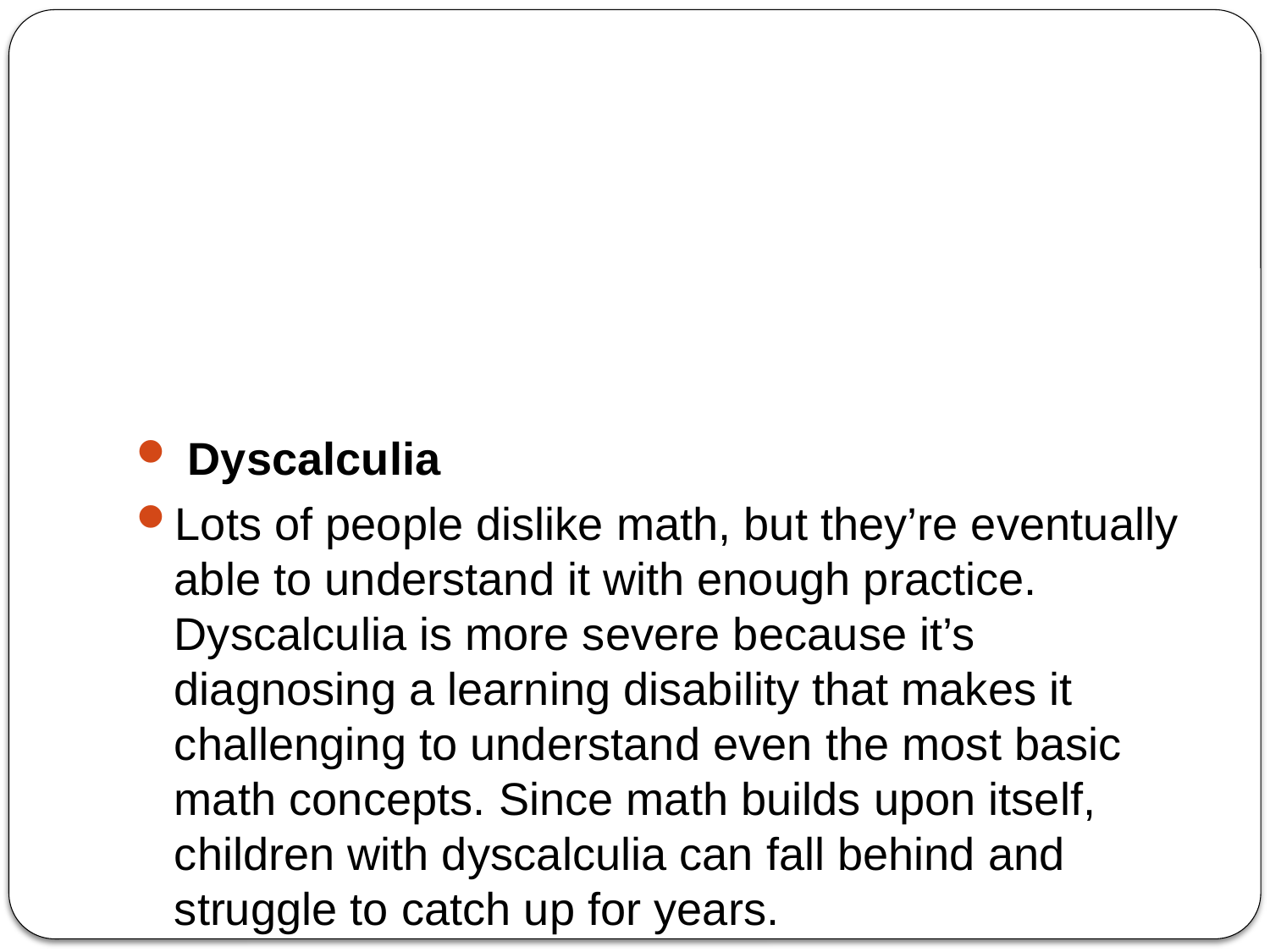

#
 Dyscalculia
Lots of people dislike math, but they’re eventually able to understand it with enough practice. Dyscalculia is more severe because it’s diagnosing a learning disability that makes it challenging to understand even the most basic math concepts. Since math builds upon itself, children with dyscalculia can fall behind and struggle to catch up for years.